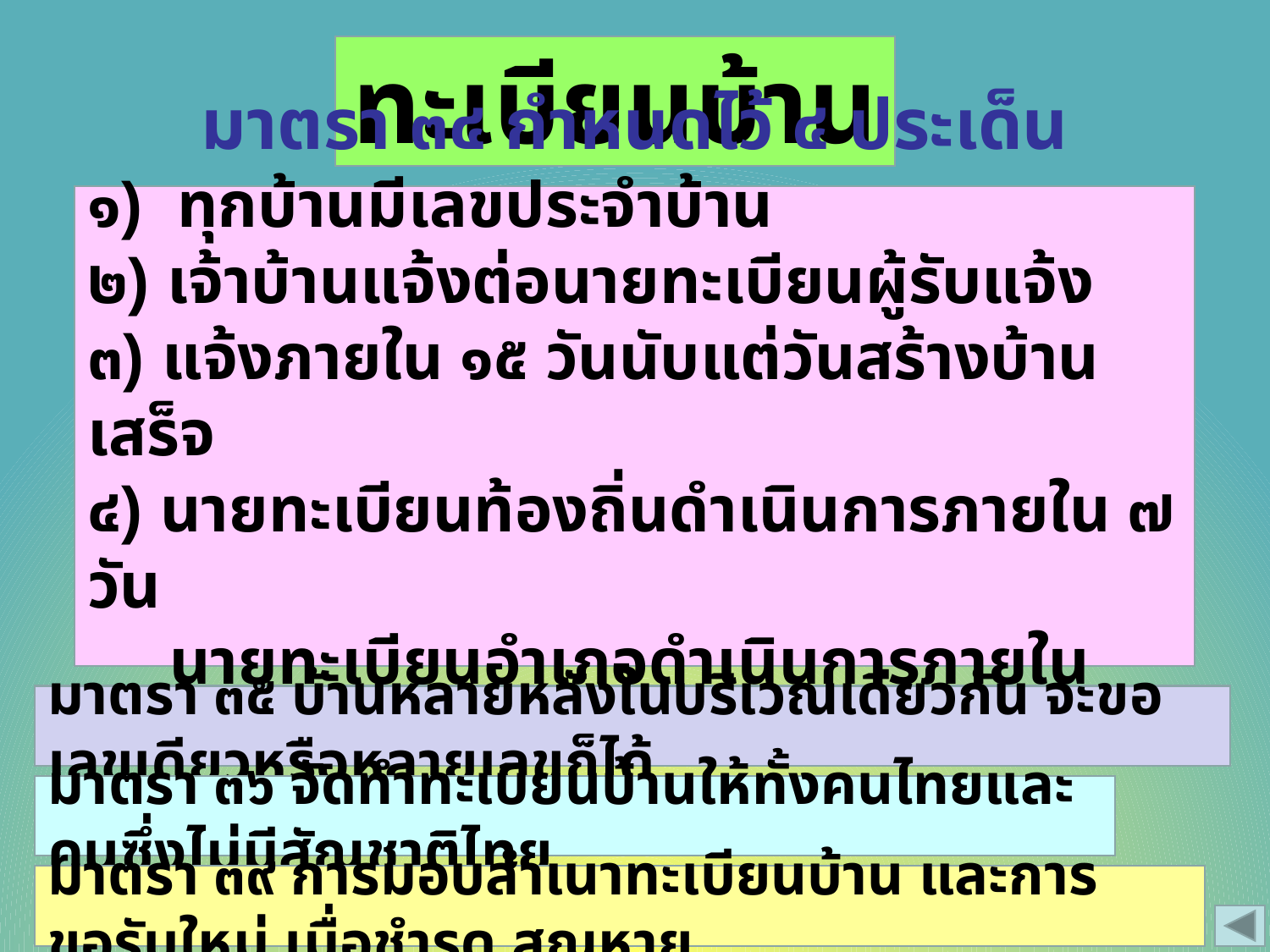

ทะเบียนบ้าน
มาตรา ๓๔ กำหนดไว้ ๔ ประเด็น
๑)  ทุกบ้านมีเลขประจำบ้าน
๒) เจ้าบ้านแจ้งต่อนายทะเบียนผู้รับแจ้ง
๓) แจ้งภายใน ๑๕ วันนับแต่วันสร้างบ้านเสร็จ
๔) นายทะเบียนท้องถิ่นดำเนินการภายใน ๗ วัน
     นายทะเบียนอำเภอดำเนินการภายใน  ๓๐ วัน
มาตรา ๓๕ บ้านหลายหลังในบริเวณเดียวกัน จะขอเลขเดียวหรือหลายเลขก็ได้
มาตรา ๓๖ จัดทำทะเบียนบ้านให้ทั้งคนไทยและคนซึ่งไม่มีสัญชาติไทย
มาตรา ๓๙ การมอบสำเนาทะเบียนบ้าน และการขอรับใหม่ เมื่อชำรุด สูญหาย